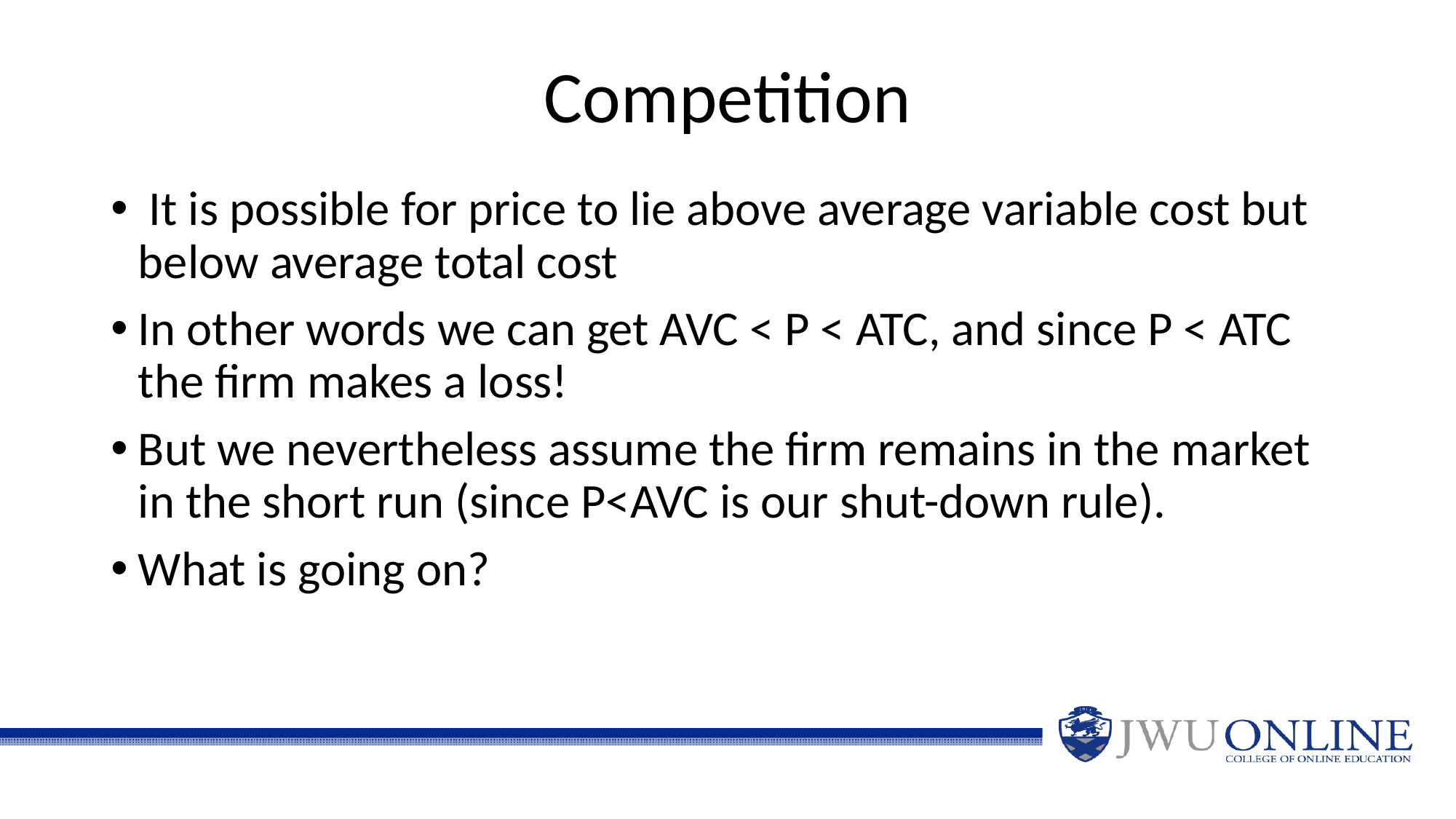

# Competition
 It is possible for price to lie above average variable cost but below average total cost
In other words we can get AVC < P < ATC, and since P < ATC the firm makes a loss!
But we nevertheless assume the firm remains in the market in the short run (since P<AVC is our shut-down rule).
What is going on?